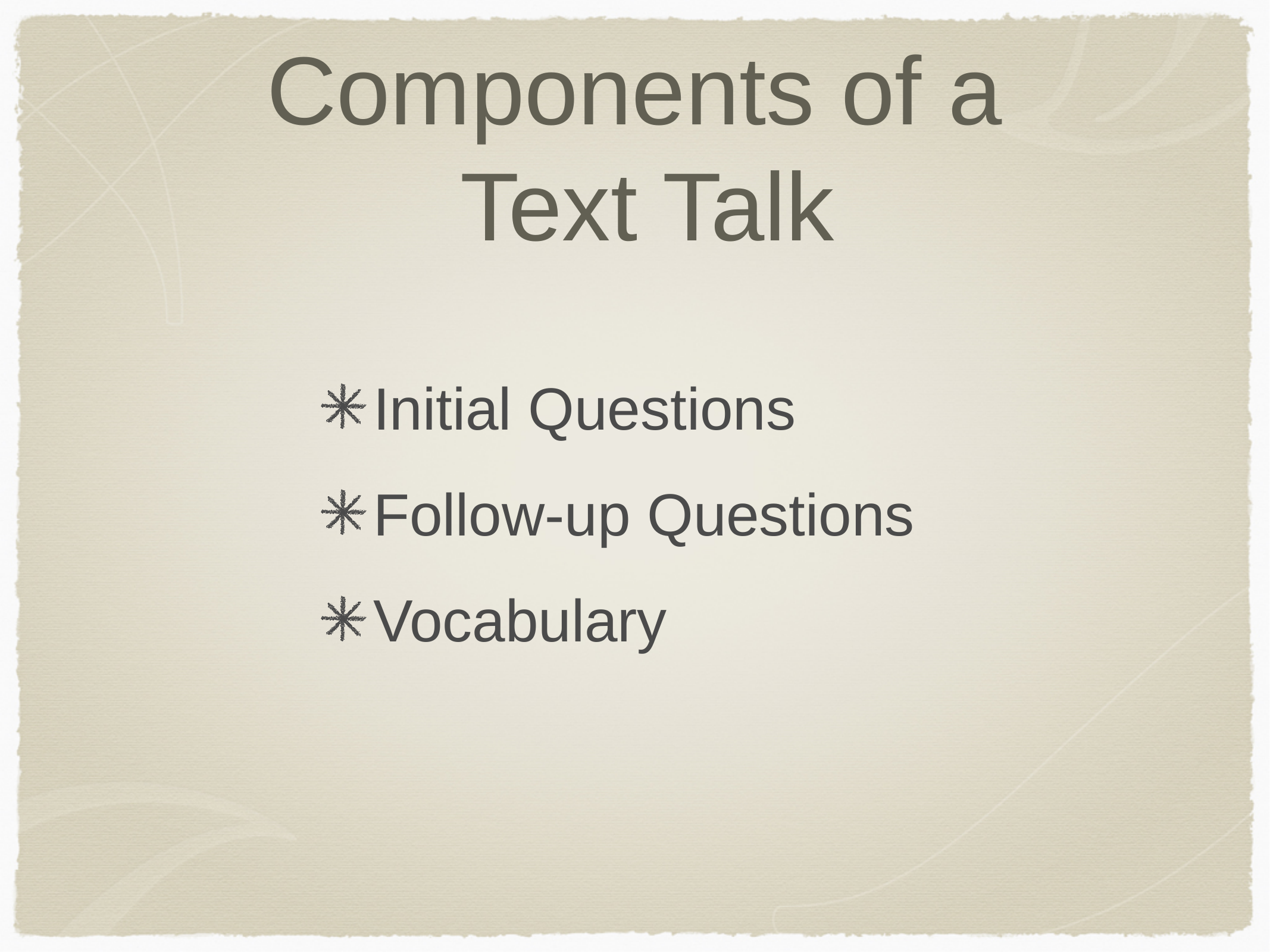

# Components of a Text Talk
Initial Questions
Follow-up Questions
Vocabulary